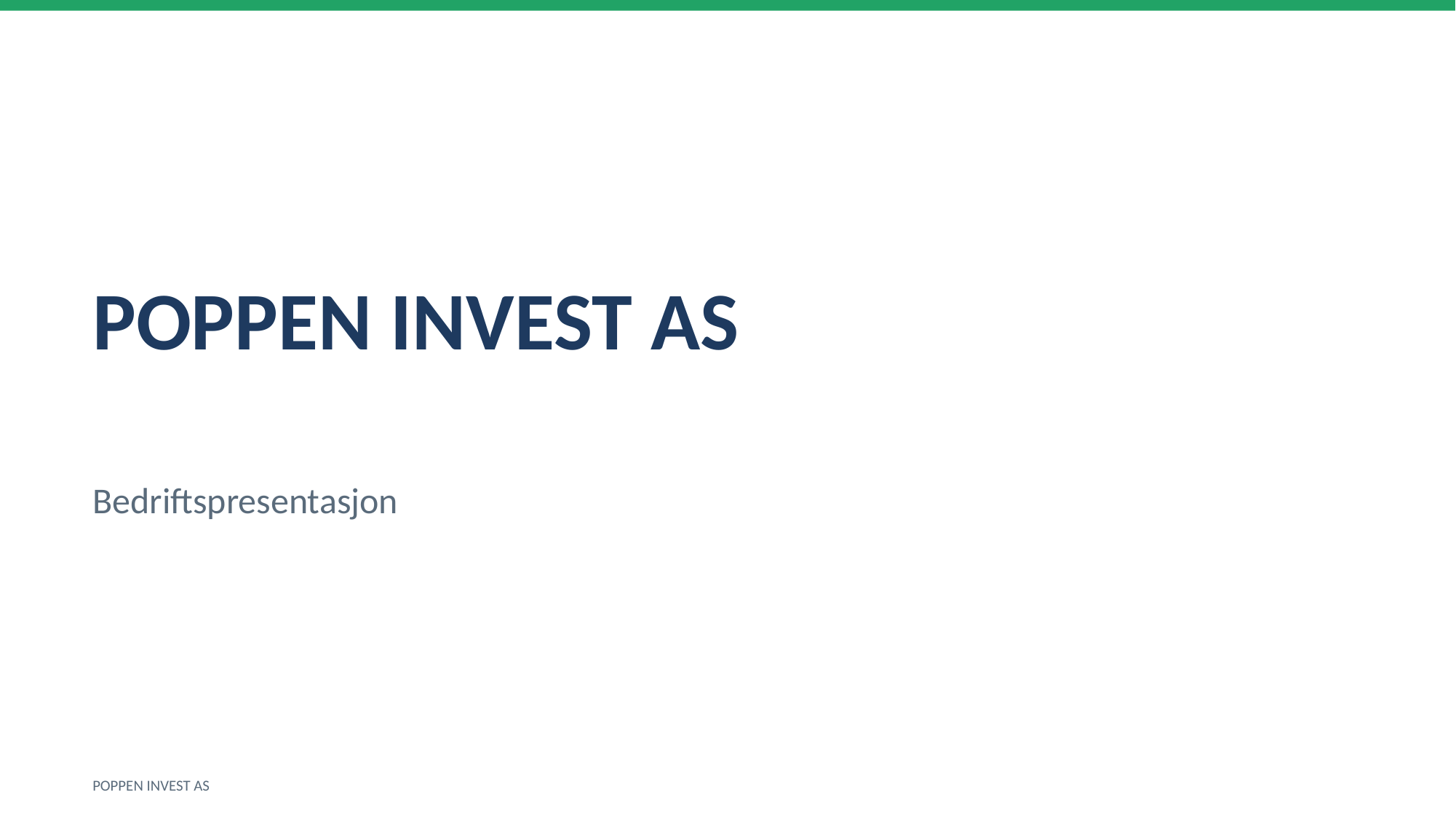

POPPEN INVEST AS
Bedriftspresentasjon
POPPEN INVEST AS